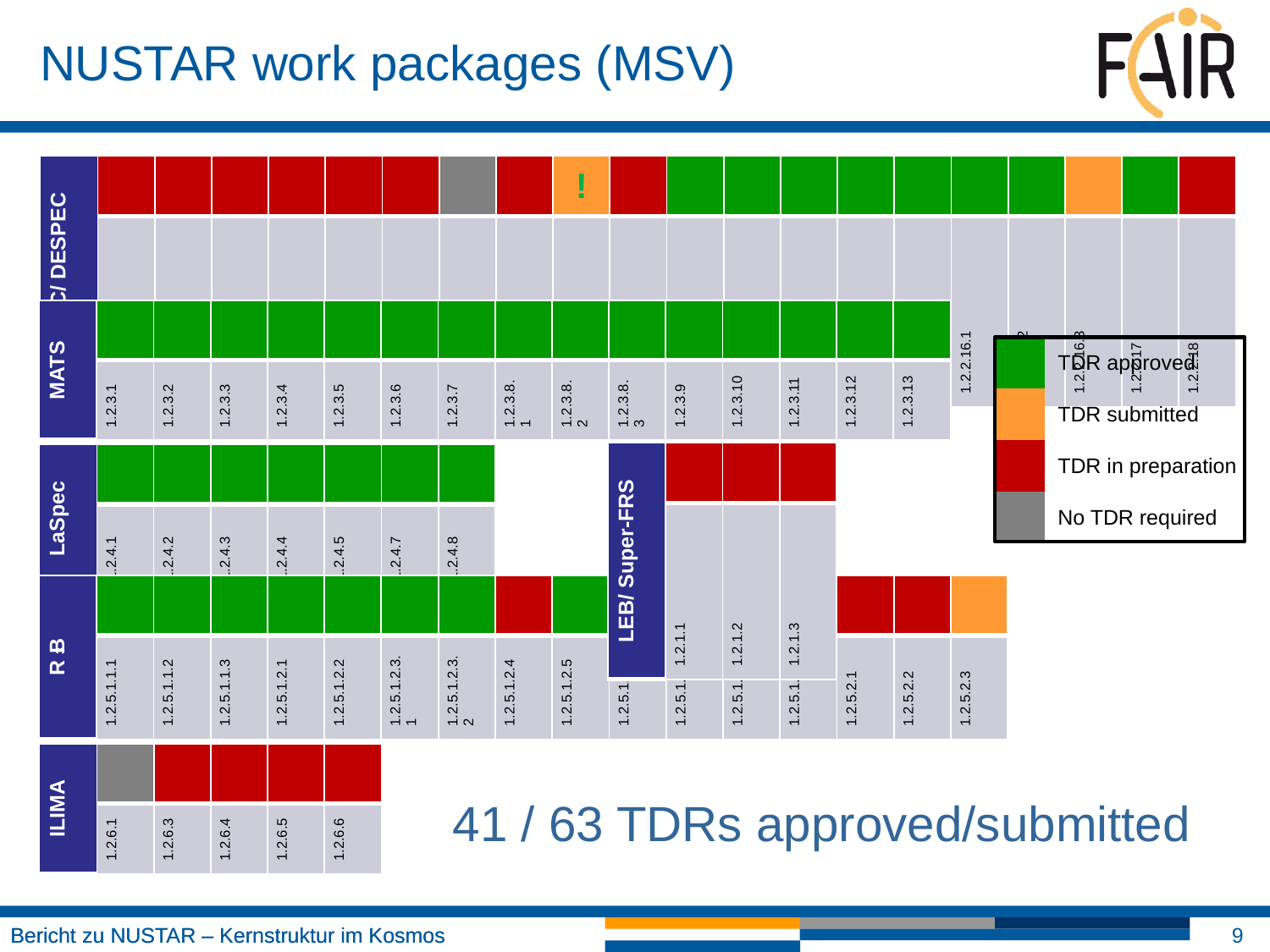

# NUSTAR work packages (MSV)
| HISPEC/ DESPEC |  |  |  |  |  |  |  |  | ! |  |  |  |  |  |  |  |  |  |  |  |
| --- | --- | --- | --- | --- | --- | --- | --- | --- | --- | --- | --- | --- | --- | --- | --- | --- | --- | --- | --- | --- |
|  | 1.2.2.1 | 1.2.2.2 | 1.2.2.3 | 1.2.2.4 | 1.2.2.5 | 1.2.2.6 | 1.2.2.7.1 | 1.2.2.7.2 | 1.2.2.8 | 1.2.2.9 | 1.2.2.10 | 1.2.2.11 | 1.2.2.13 | 1.2.2.14 | 1.2.2.15 | 1.2.2.16.1 | 1.2.2.16.2 | 1.2.2.16.3 | 1.2.2.17 | 1.2.2.18 |
| MATS |  |  |  |  |  |  |  |  |  |  |  |  |  |  |  |
| --- | --- | --- | --- | --- | --- | --- | --- | --- | --- | --- | --- | --- | --- | --- | --- |
|  | 1.2.3.1 | 1.2.3.2 | 1.2.3.3 | 1.2.3.4 | 1.2.3.5 | 1.2.3.6 | 1.2.3.7 | 1.2.3.8.1 | 1.2.3.8.2 | 1.2.3.8.3 | 1.2.3.9 | 1.2.3.10 | 1.2.3.11 | 1.2.3.12 | 1.2.3.13 |
|  | TDR approved |
| --- | --- |
|  | TDR submitted |
|  | TDR in preparation |
|  | No TDR required |

| LEB/ Super-FRS |  |  |  |
| --- | --- | --- | --- |
|  | 1.2.1.1 | 1.2.1.2 | 1.2.1.3 |
| LaSpec |  |  |  |  |  |  |  |
| --- | --- | --- | --- | --- | --- | --- | --- |
|  | 1.2.4.1 | 1.2.4.2 | 1.2.4.3 | 1.2.4.4 | 1.2.4.5 | 1.2.4.7 | 1.2.4.8 |
| R3B |  |  |  |  |  |  |  |  |  |  |  |  |  |  |  |  |
| --- | --- | --- | --- | --- | --- | --- | --- | --- | --- | --- | --- | --- | --- | --- | --- | --- |
|  | 1.2.5.1.1.1 | 1.2.5.1.1.2 | 1.2.5.1.1.3 | 1.2.5.1.2.1 | 1.2.5.1.2.2 | 1.2.5.1.2.3.1 | 1.2.5.1.2.3.2 | 1.2.5.1.2.4 | 1.2.5.1.2.5 | 1.2.5.1.2.6 | 1.2.5.1.3 | 1.2.5.1.4 | 1.2.5.1.5 | 1.2.5.2.1 | 1.2.5.2.2 | 1.2.5.2.3 |
| ILIMA |  |  |  |  |  |
| --- | --- | --- | --- | --- | --- |
|  | 1.2.6.1 | 1.2.6.3 | 1.2.6.4 | 1.2.6.5 | 1.2.6.6 |
41 / 63 TDRs approved/submitted
9